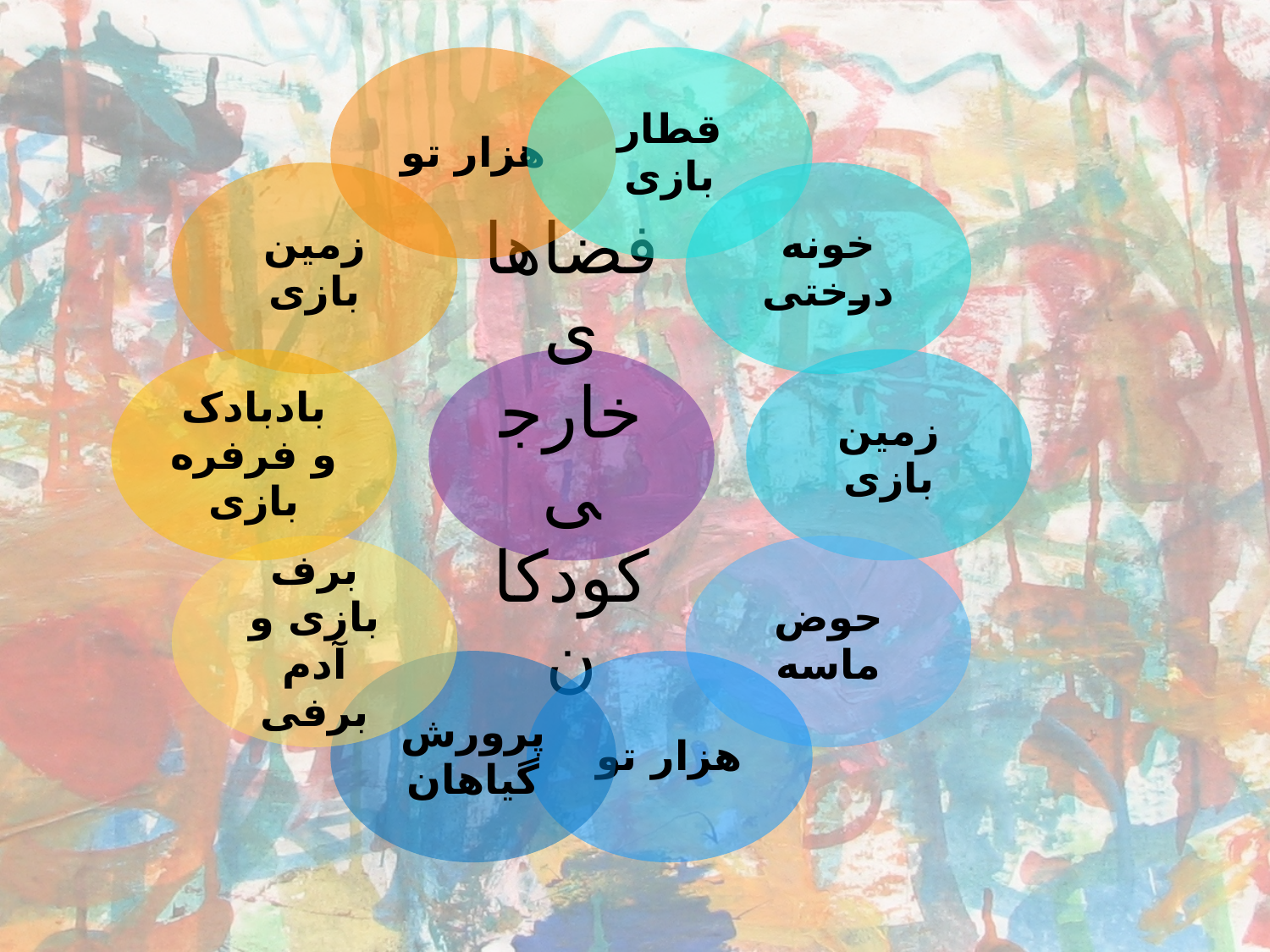

فضاهای خارجی کودکان
زمین بازی
حوض ماسه
هزار تو
پرورش گیاهان
برف بازی و آدم برفی
زمین بازی
هزار تو
قطار بازی
بادبادک و فرفره بازی